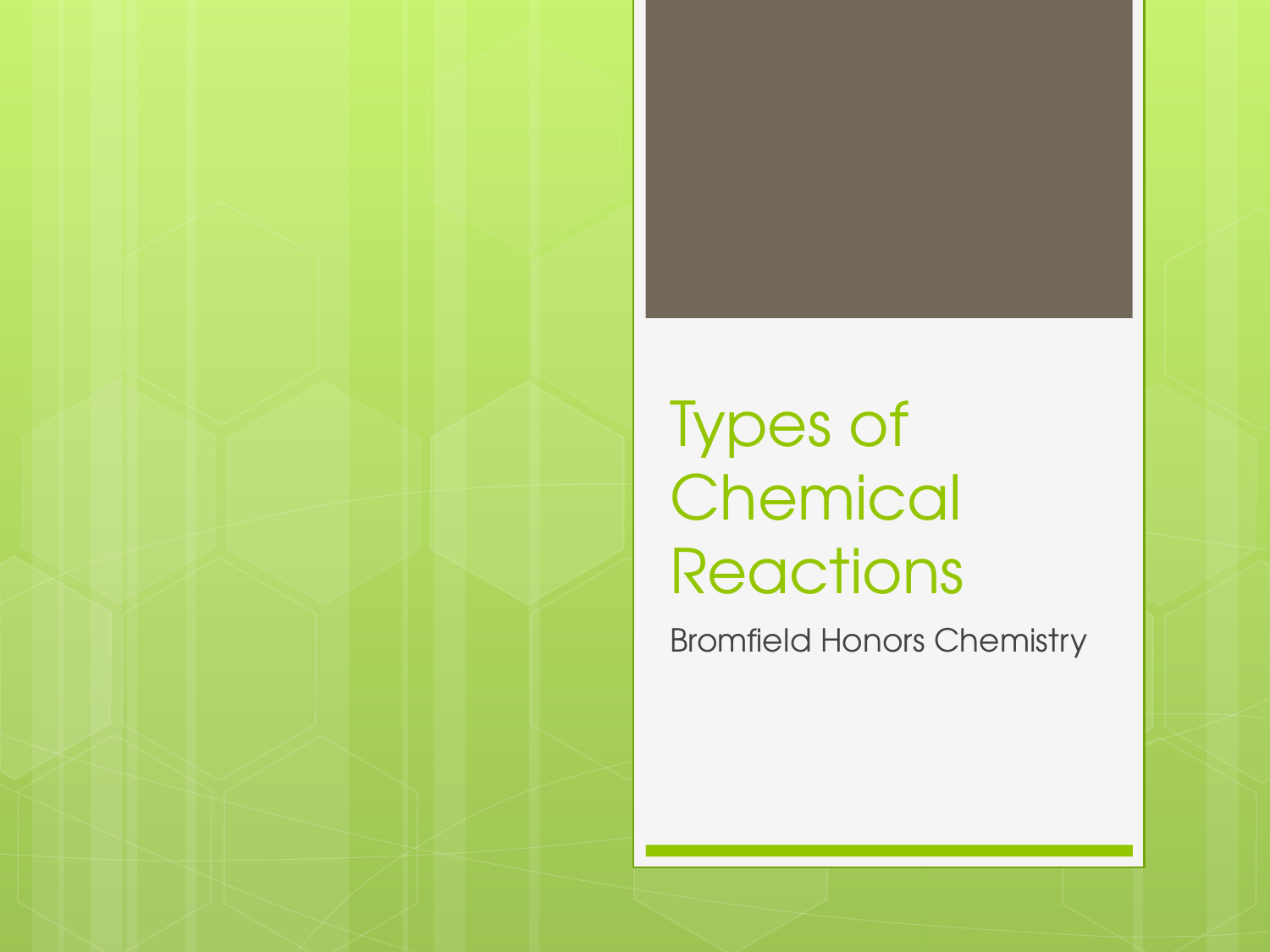

# Types of Chemical Reactions
Bromfield Honors Chemistry